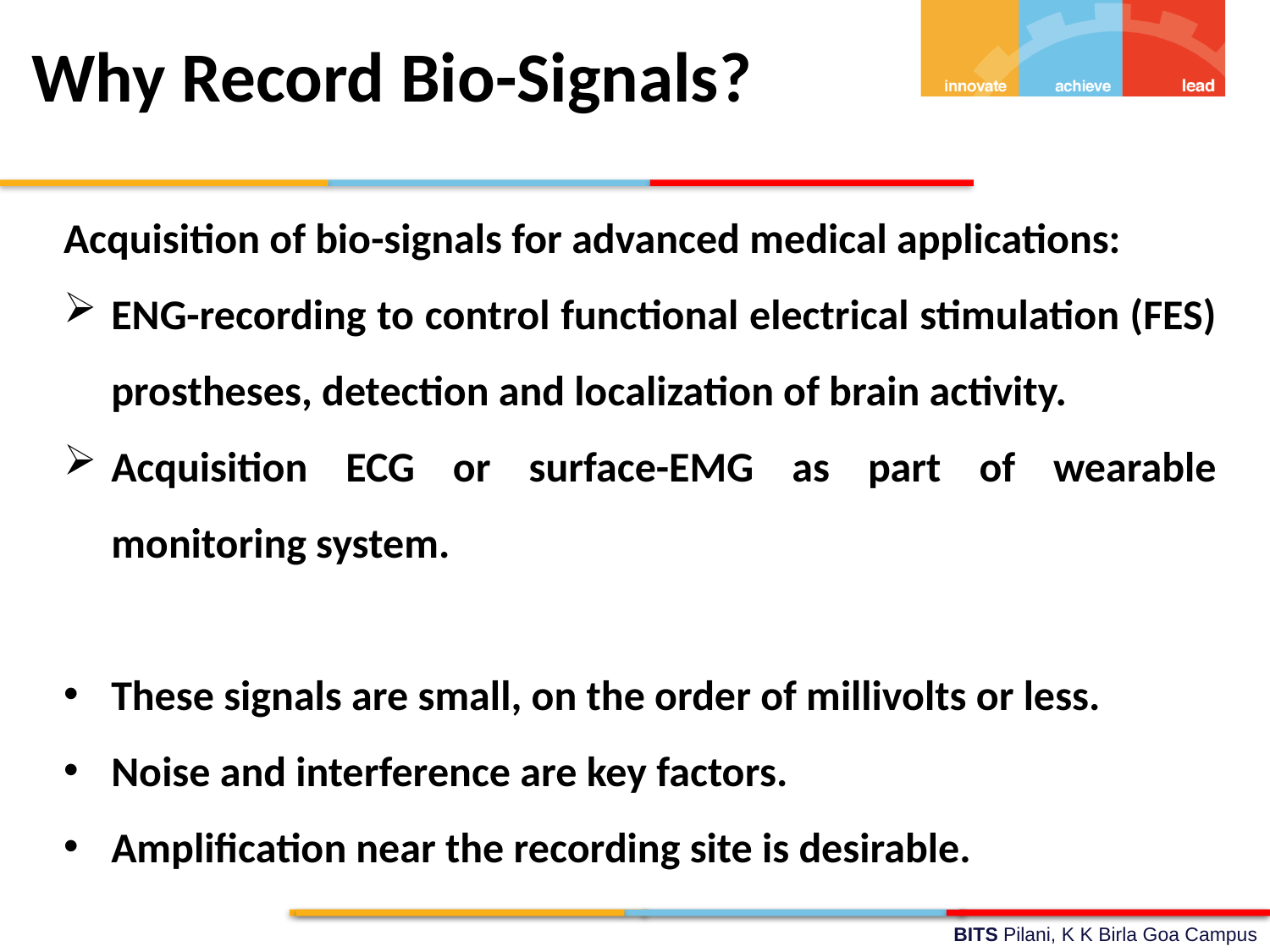

Why Record Bio-Signals?
Acquisition of bio-signals for advanced medical applications:
ENG-recording to control functional electrical stimulation (FES) prostheses, detection and localization of brain activity.
Acquisition ECG or surface-EMG as part of wearable monitoring system.

These signals are small, on the order of millivolts or less.
Noise and interference are key factors.
Amplification near the recording site is desirable.